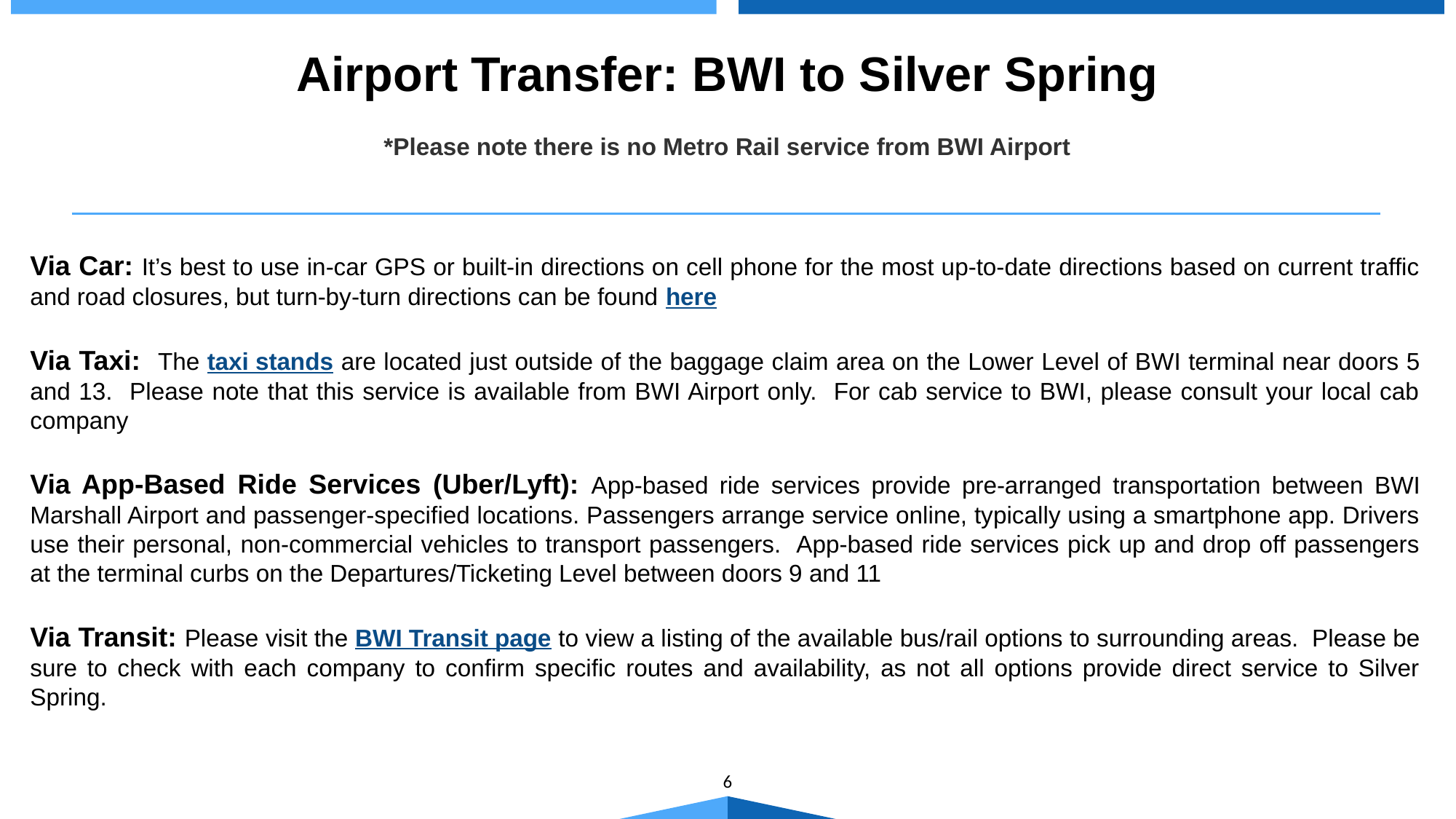

Airport Transfer: BWI to Silver Spring
*Please note there is no Metro Rail service from BWI Airport
Via Car: It’s best to use in-car GPS or built-in directions on cell phone for the most up-to-date directions based on current traffic and road closures, but turn-by-turn directions can be found here

Via Taxi:  The taxi stands are located just outside of the baggage claim area on the Lower Level of BWI terminal near doors 5 and 13.  Please note that this service is available from BWI Airport only.  For cab service to BWI, please consult your local cab company

Via App-Based Ride Services (Uber/Lyft): App-based ride services provide pre-arranged transportation between BWI Marshall Airport and passenger-specified locations. Passengers arrange service online, typically using a smartphone app. Drivers use their personal, non-commercial vehicles to transport passengers.  App-based ride services pick up and drop off passengers at the terminal curbs on the Departures/Ticketing Level between doors 9 and 11

Via Transit: Please visit the BWI Transit page to view a listing of the available bus/rail options to surrounding areas.  Please be sure to check with each company to confirm specific routes and availability, as not all options provide direct service to Silver Spring.
6